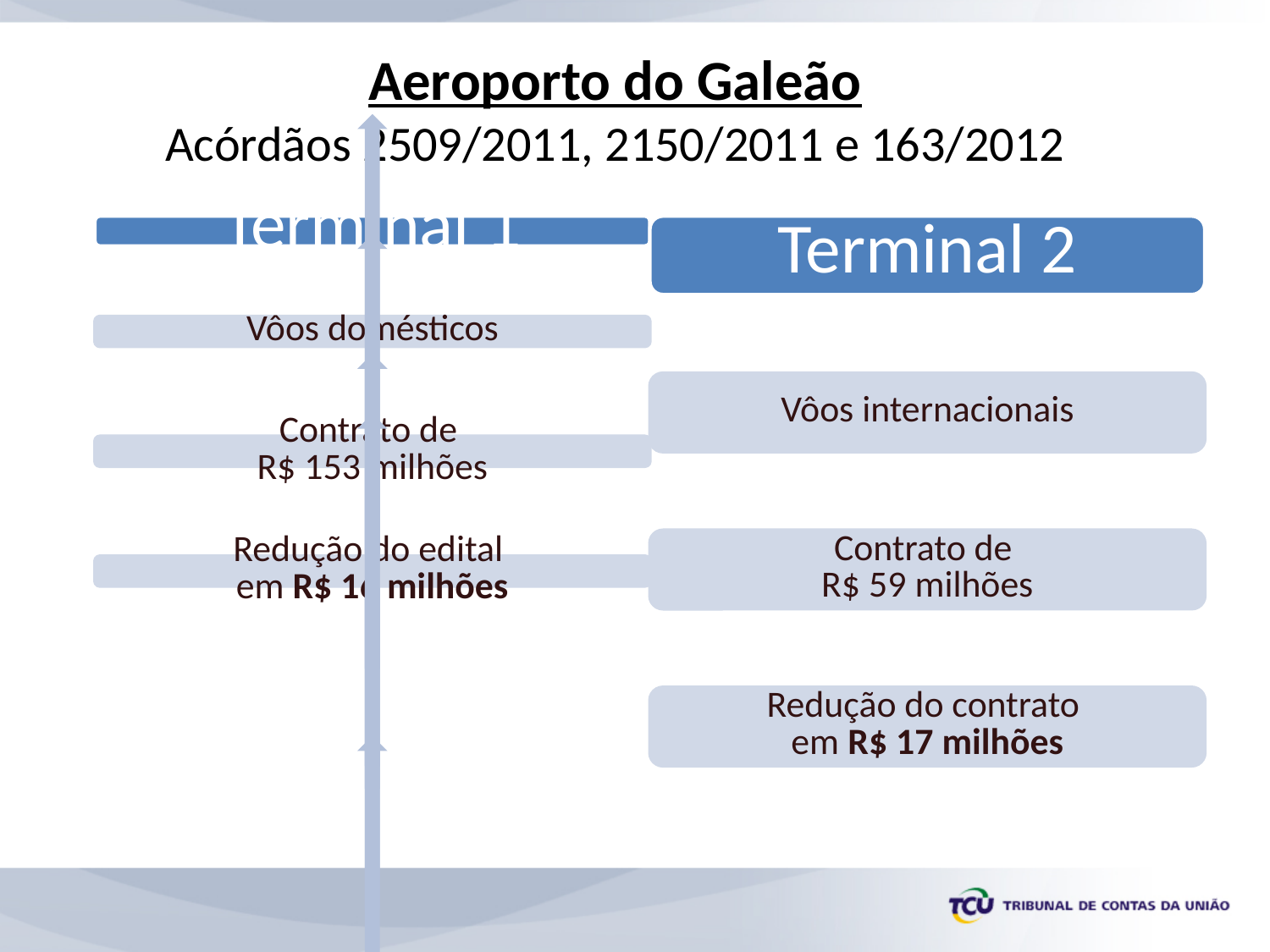

# Aeroporto do Galeão Acórdãos 2509/2011, 2150/2011 e 163/2012
Terminal 1
Vôos domésticos
Contrato de
R$ 153 milhões
Terminal 2
Vôos internacionais
Contrato de
R$ 59 milhões
Redução do edital
em R$ 16 milhões
Redução do contrato
em R$ 17 milhões